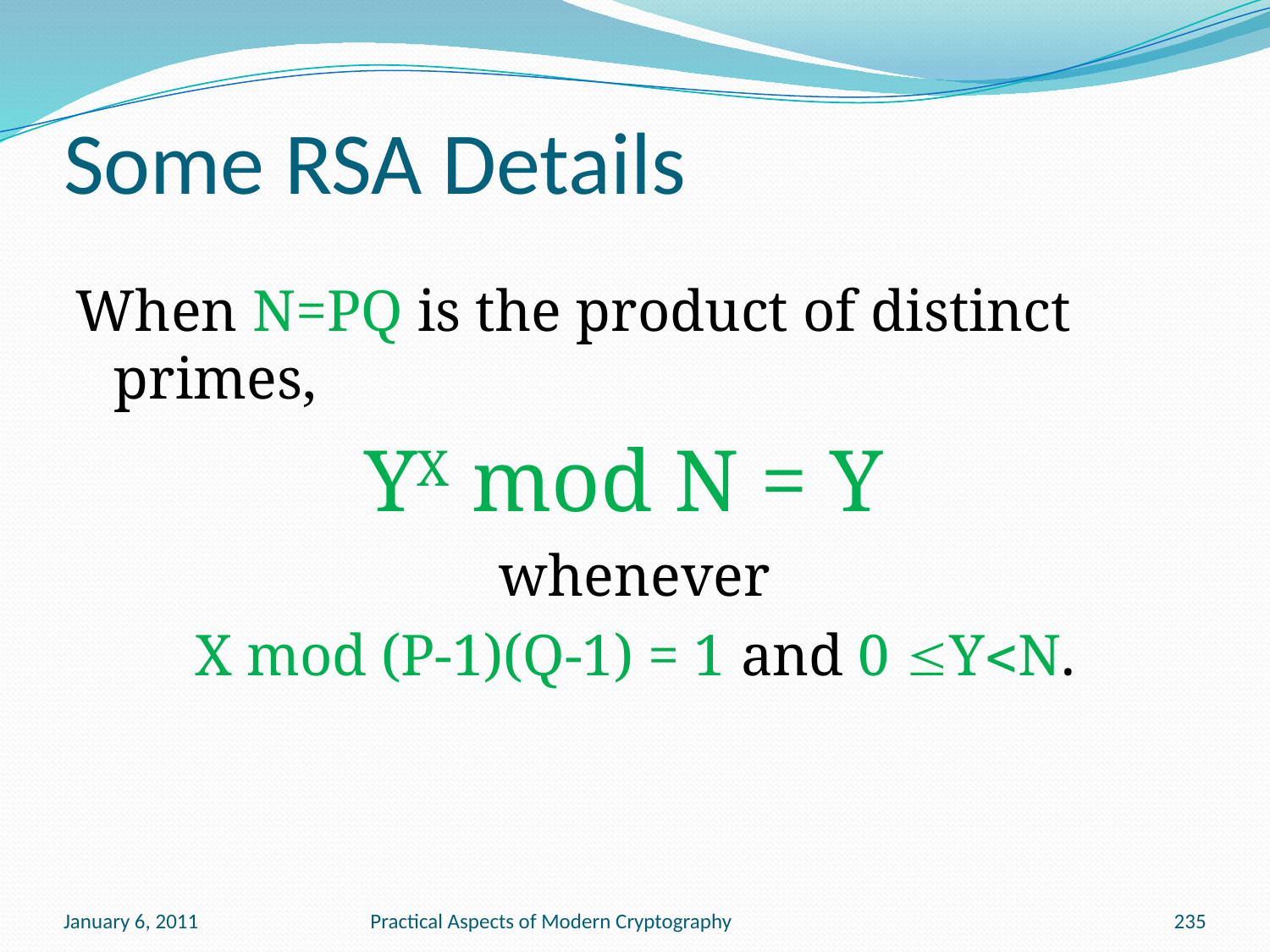

# Some RSA Details
When N=PQ is the product of distinct primes,
YX mod N = Y
whenever
X mod (P-1)(Q-1) = 1 and 0 ≤Y<N.
January 6, 2011
Practical Aspects of Modern Cryptography
235